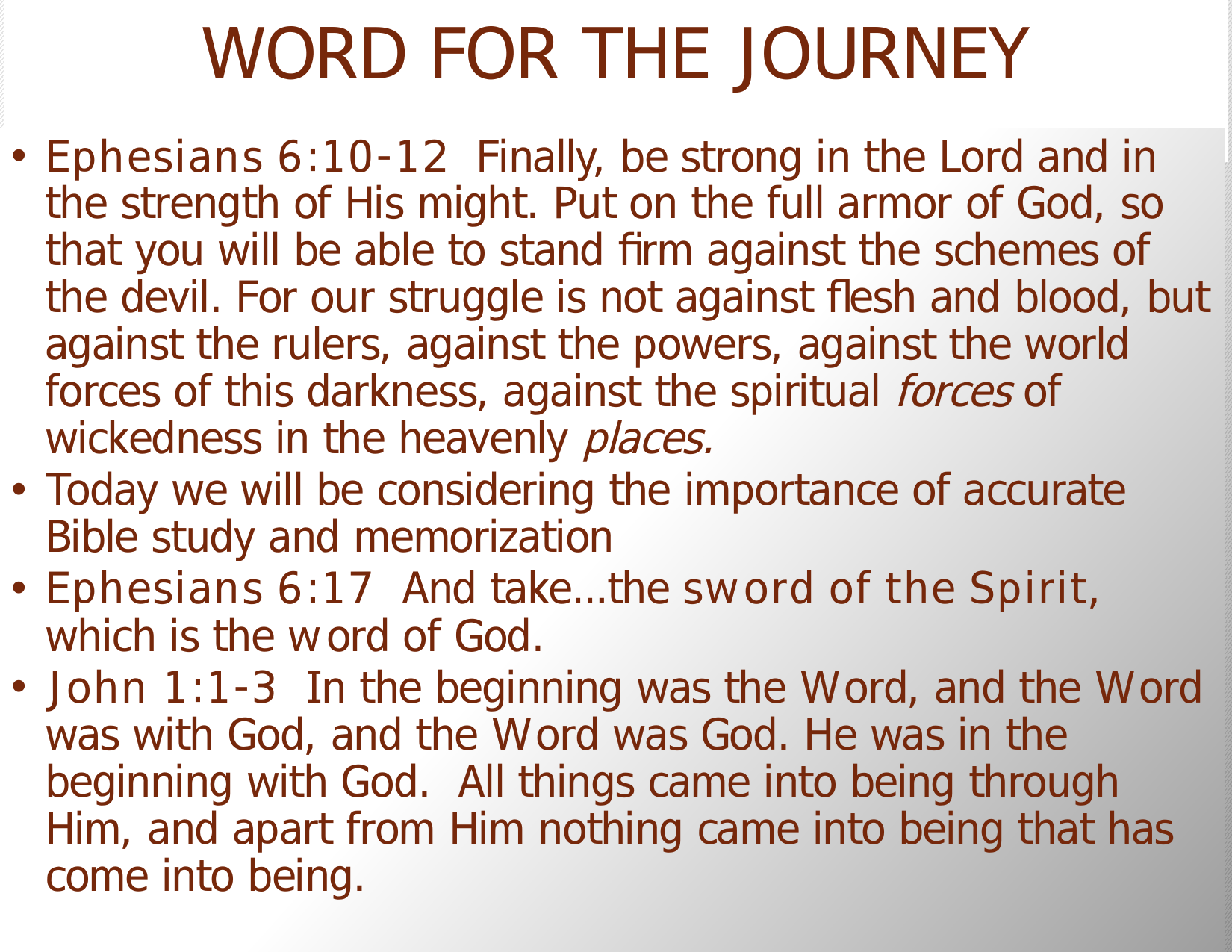

# WORD FOR THE JOURNEY
Ephesians 6:10-12  Finally, be strong in the Lord and in the strength of His might. Put on the full armor of God, so that you will be able to stand firm against the schemes of the devil. For our struggle is not against flesh and blood, but against the rulers, against the powers, against the world forces of this darkness, against the spiritual forces of wickedness in the heavenly places.
Today we will be considering the importance of accurate Bible study and memorization
Ephesians 6:17  And take…the sword of the Spirit, which is the word of God.
John 1:1-3  In the beginning was the Word, and the Word was with God, and the Word was God. He was in the beginning with God.  All things came into being through Him, and apart from Him nothing came into being that has come into being.